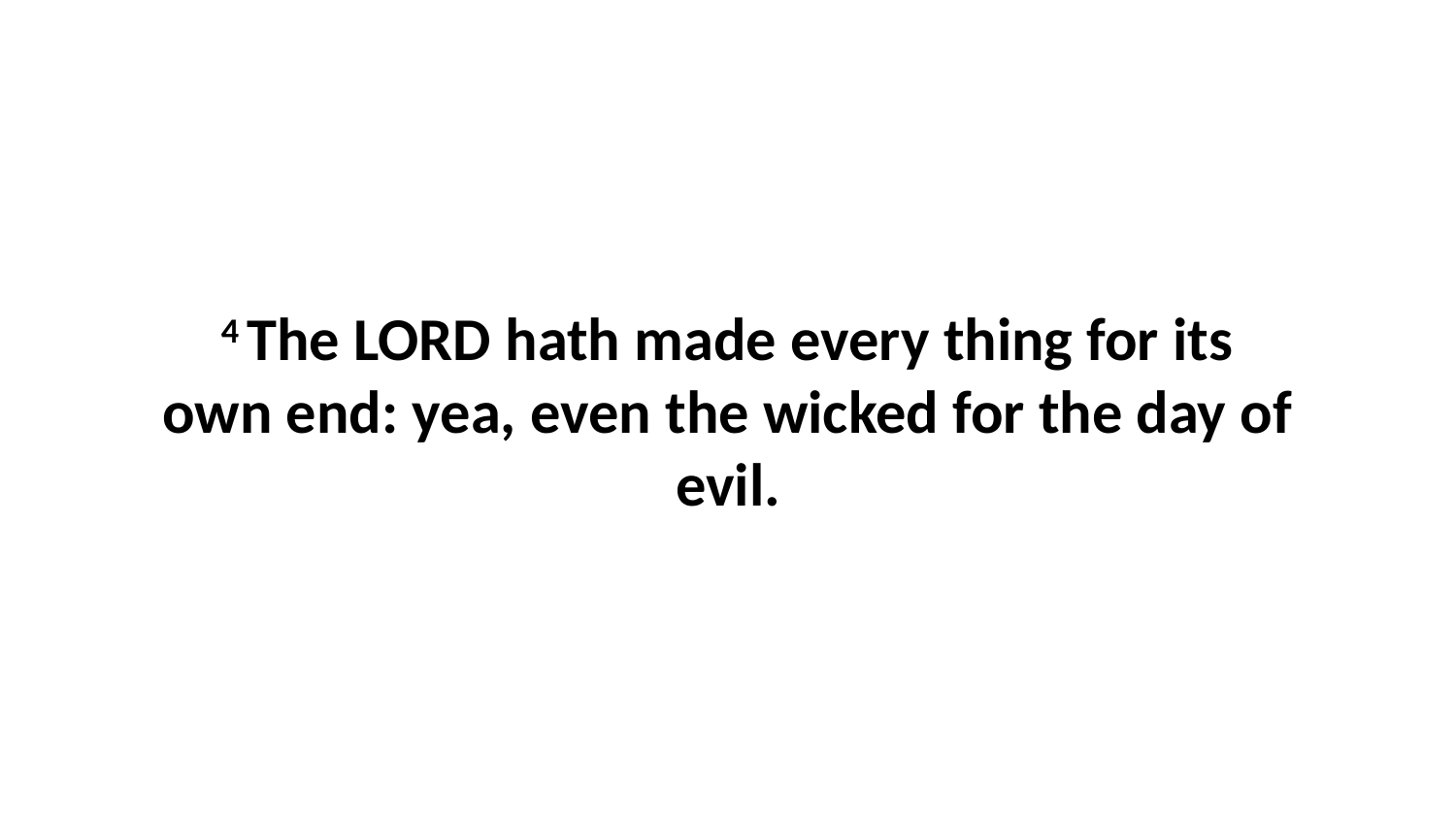

4 The LORD hath made every thing for its own end: yea, even the wicked for the day of evil.